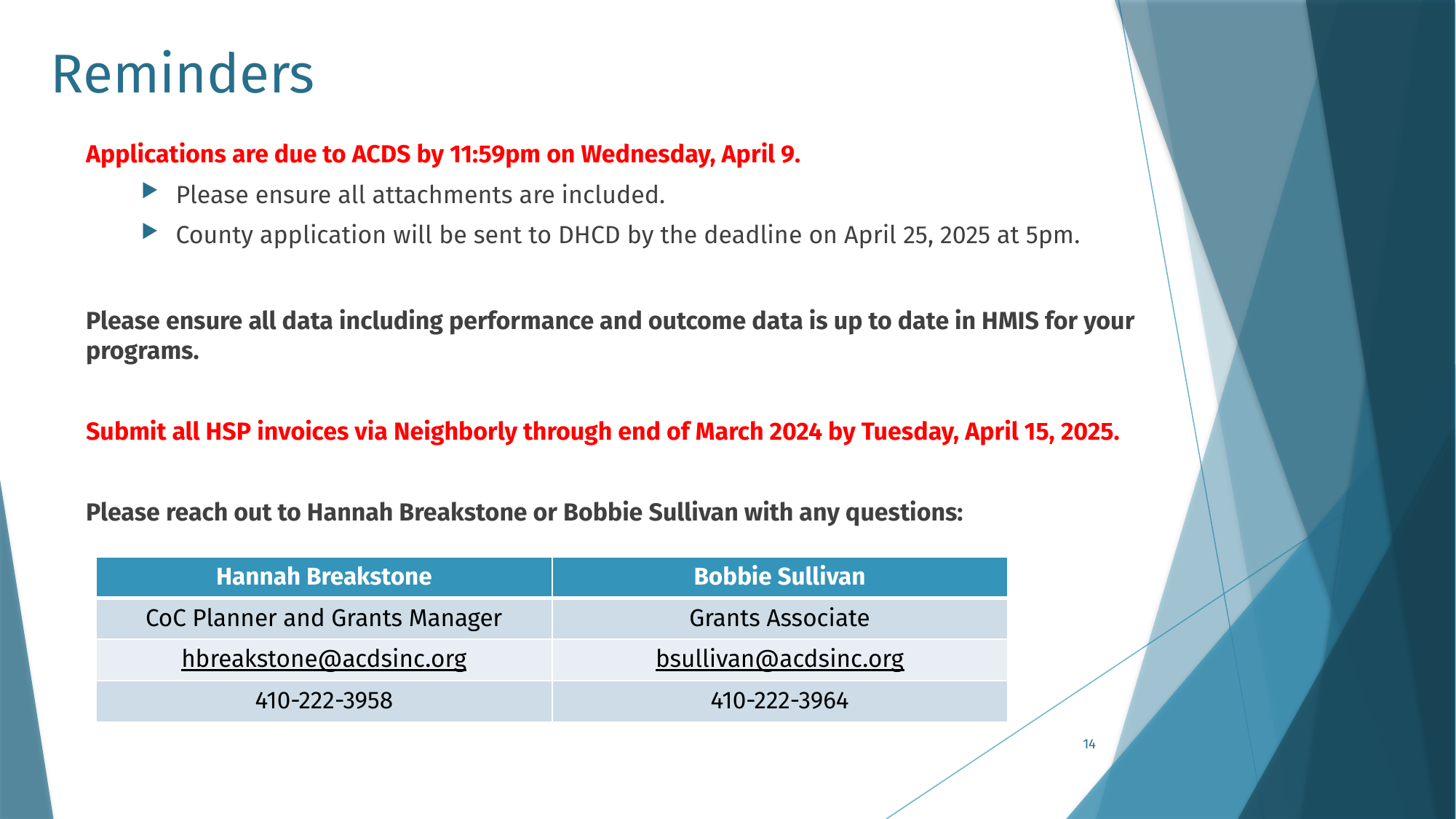

# Reminders
Applications are due to ACDS by 11:59pm on Wednesday, April 9.
Please ensure all attachments are included.
County application will be sent to DHCD by the deadline on April 25, 2025 at 5pm.

Please ensure all data including performance and outcome data is up to date in HMIS for your programs.

Submit all HSP invoices via Neighborly through end of March 2024 by Tuesday, April 15, 2025.

Please reach out to Hannah Breakstone or Bobbie Sullivan with any questions:

| Hannah Breakstone | Bobbie Sullivan |
| --- | --- |
| CoC Planner and Grants Manager | Grants Associate |
| hbreakstone@acdsinc.org | bsullivan@acdsinc.org |
| 410-222-3958 | 410-222-3964 |
14